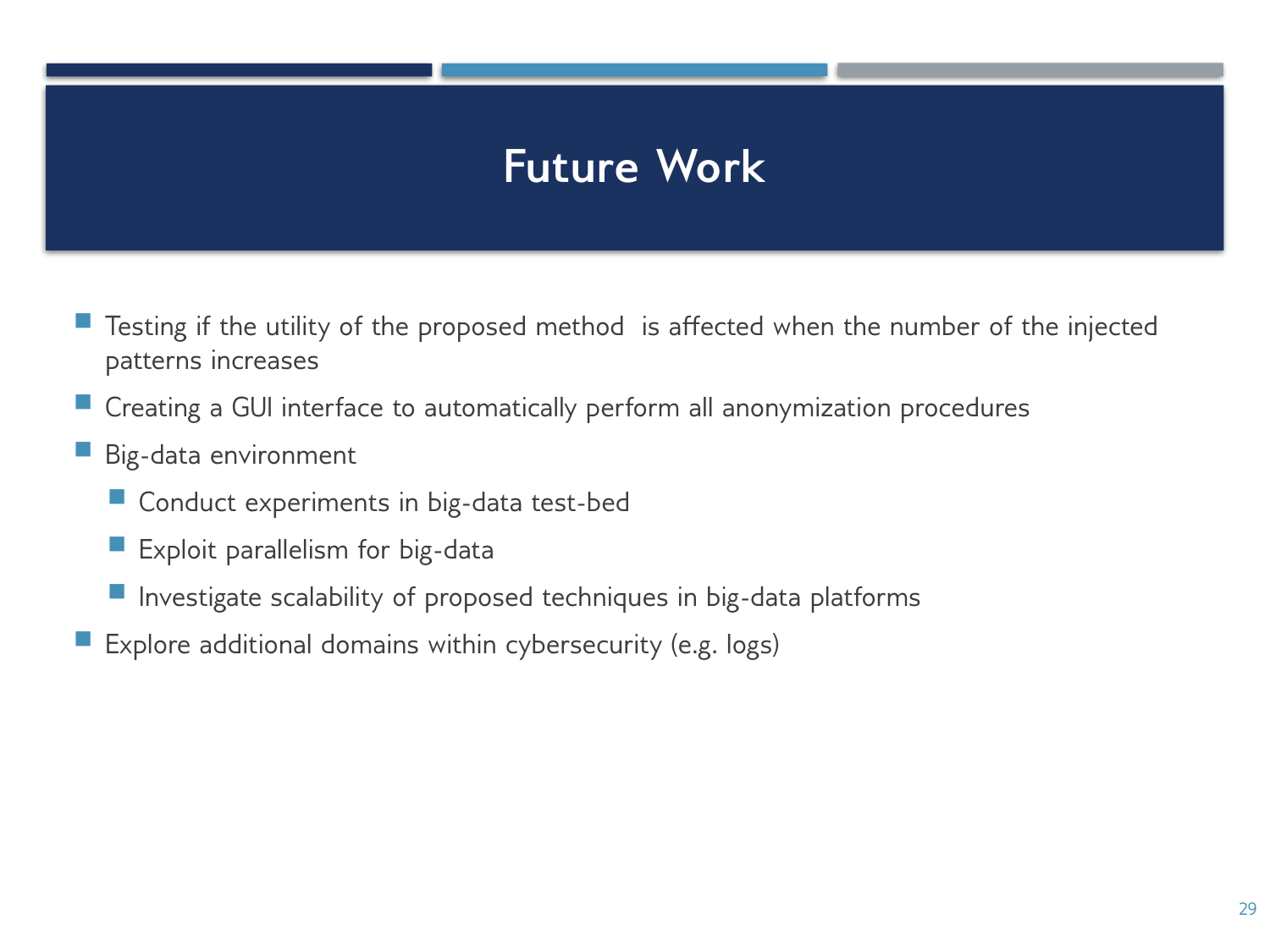

# Future Work
Testing if the utility of the proposed method  is affected when the number of the injected patterns increases
Creating a GUI interface to automatically perform all anonymization procedures
Big-data environment
Conduct experiments in big-data test-bed
Exploit parallelism for big-data
Investigate scalability of proposed techniques in big-data platforms
Explore additional domains within cybersecurity (e.g. logs)
29